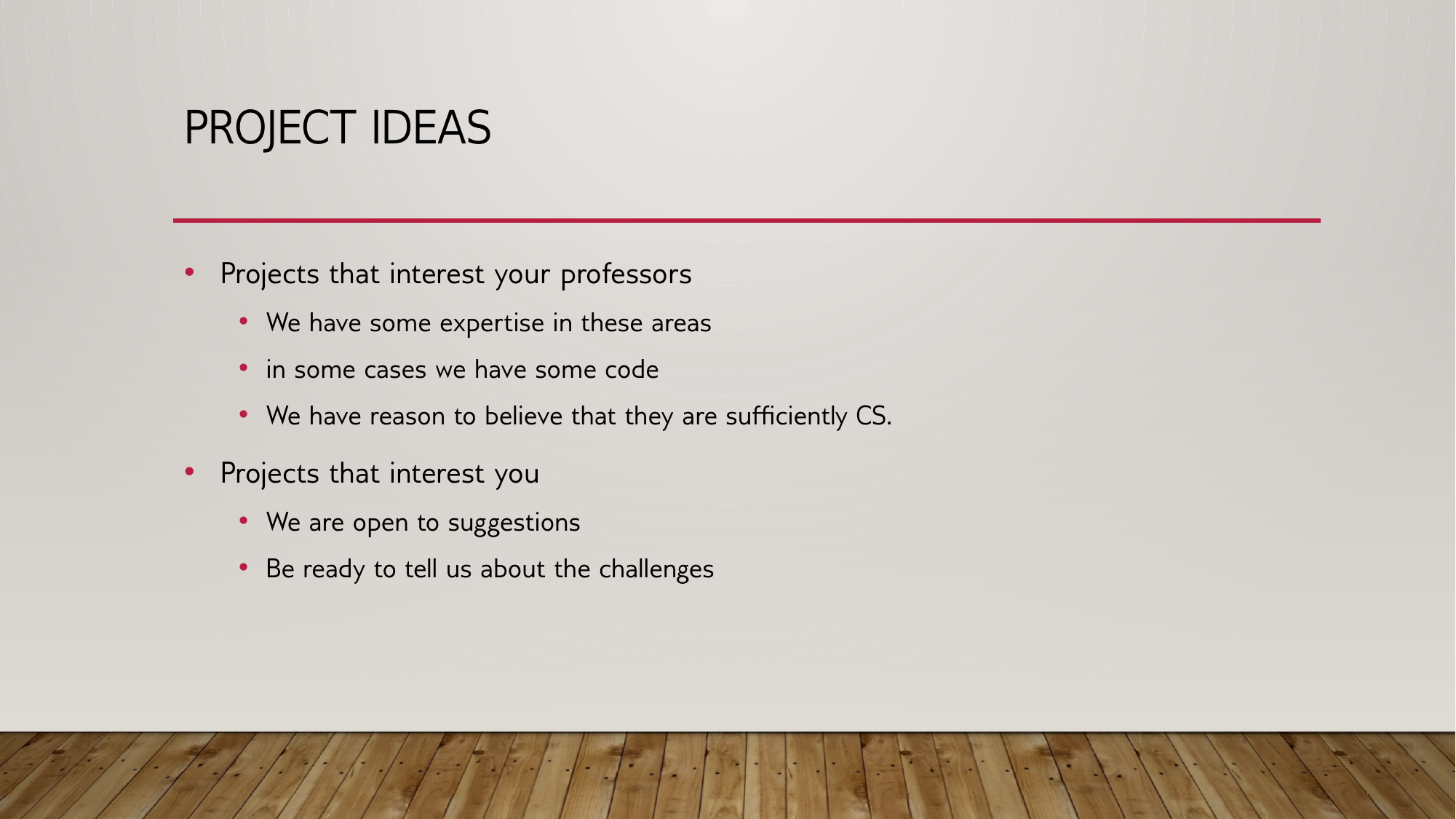

# Project Ideas
 Projects that interest your professors
We have some expertise in these areas
in some cases we have some code
We have reason to believe that they are sufficiently CS.
 Projects that interest you
We are open to suggestions
Be ready to tell us about the challenges